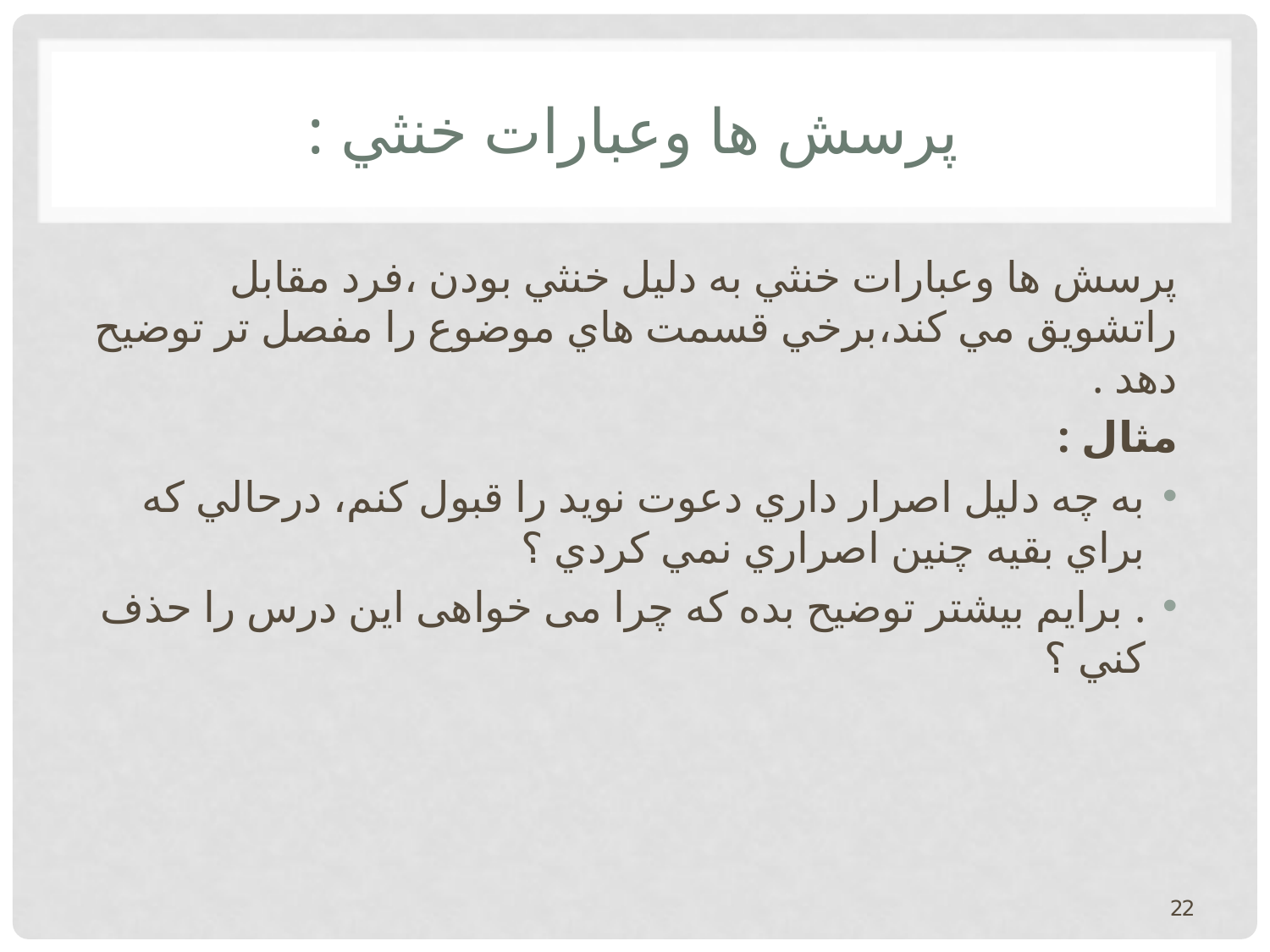

# پرسش ها وعبارات خنثي :
پرسش ها وعبارات خنثي به دليل خنثي بودن ،فرد مقابل راتشويق مي كند،برخي قسمت هاي موضوع را مفصل تر توضيح دهد .
مثال :
به چه دليل اصرار داري دعوت نويد را قبول كنم، درحالي كه براي بقيه چنين اصراري نمي كردي ؟
. برايم بيشتر توضيح بده كه چرا می خواهی اين درس را حذف كني ؟
22